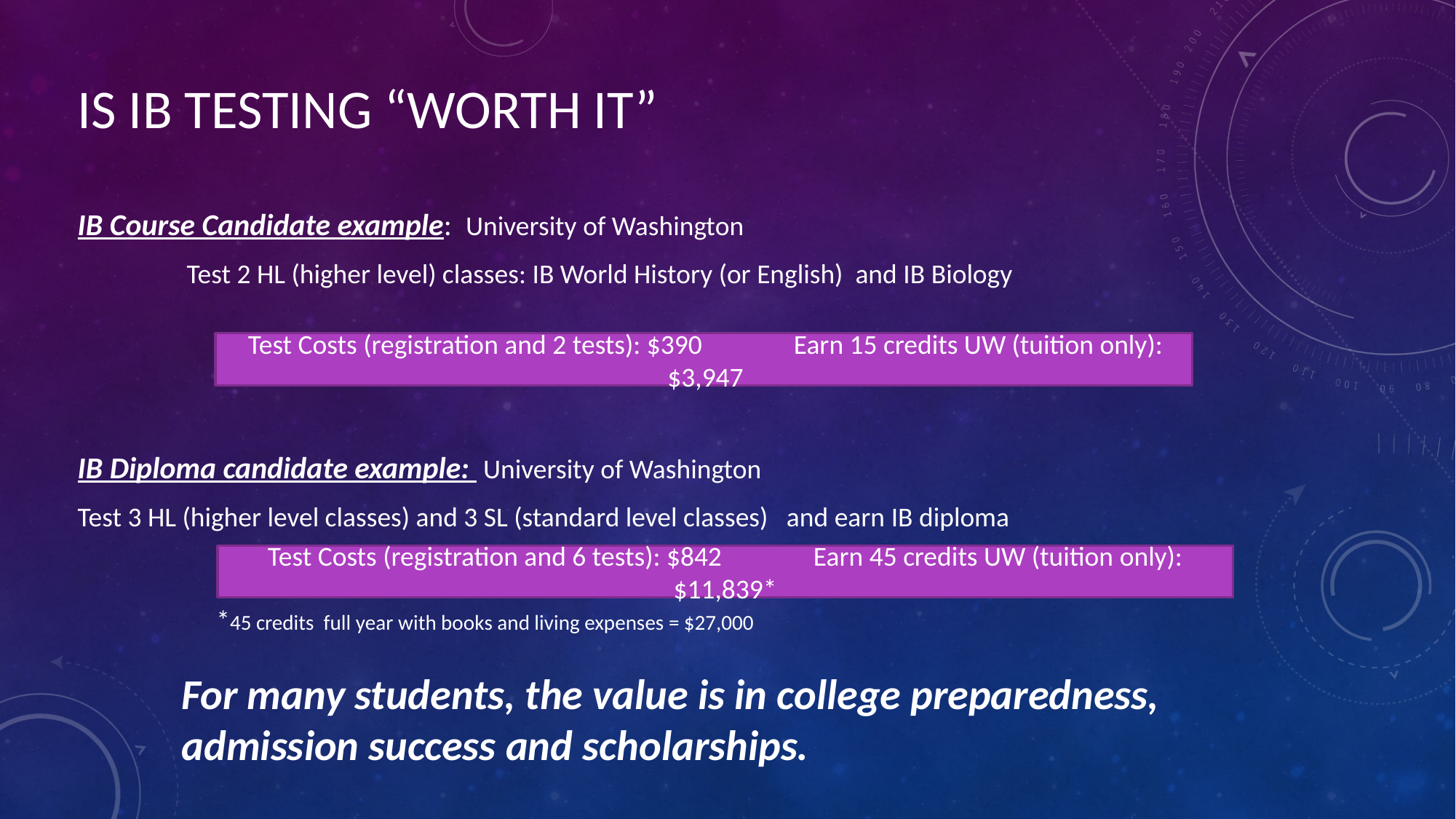

# Is IB Testing “Worth it”
IB Course Candidate example:  University of Washington
	Test 2 HL (higher level) classes: IB World History (or English)  and IB Biology

IB Diploma candidate example:  University of Washington
Test 3 HL (higher level classes) and 3 SL (standard level classes)   and earn IB diploma
Test Costs (registration and 2 tests): $390	Earn 15 credits UW (tuition only): $3,947

Test Costs (registration and 6 tests): $842	Earn 45 credits UW (tuition only): $11,839*

*45 credits  full year with books and living expenses = $27,000
For many students, the value is in college preparedness, admission success and scholarships.